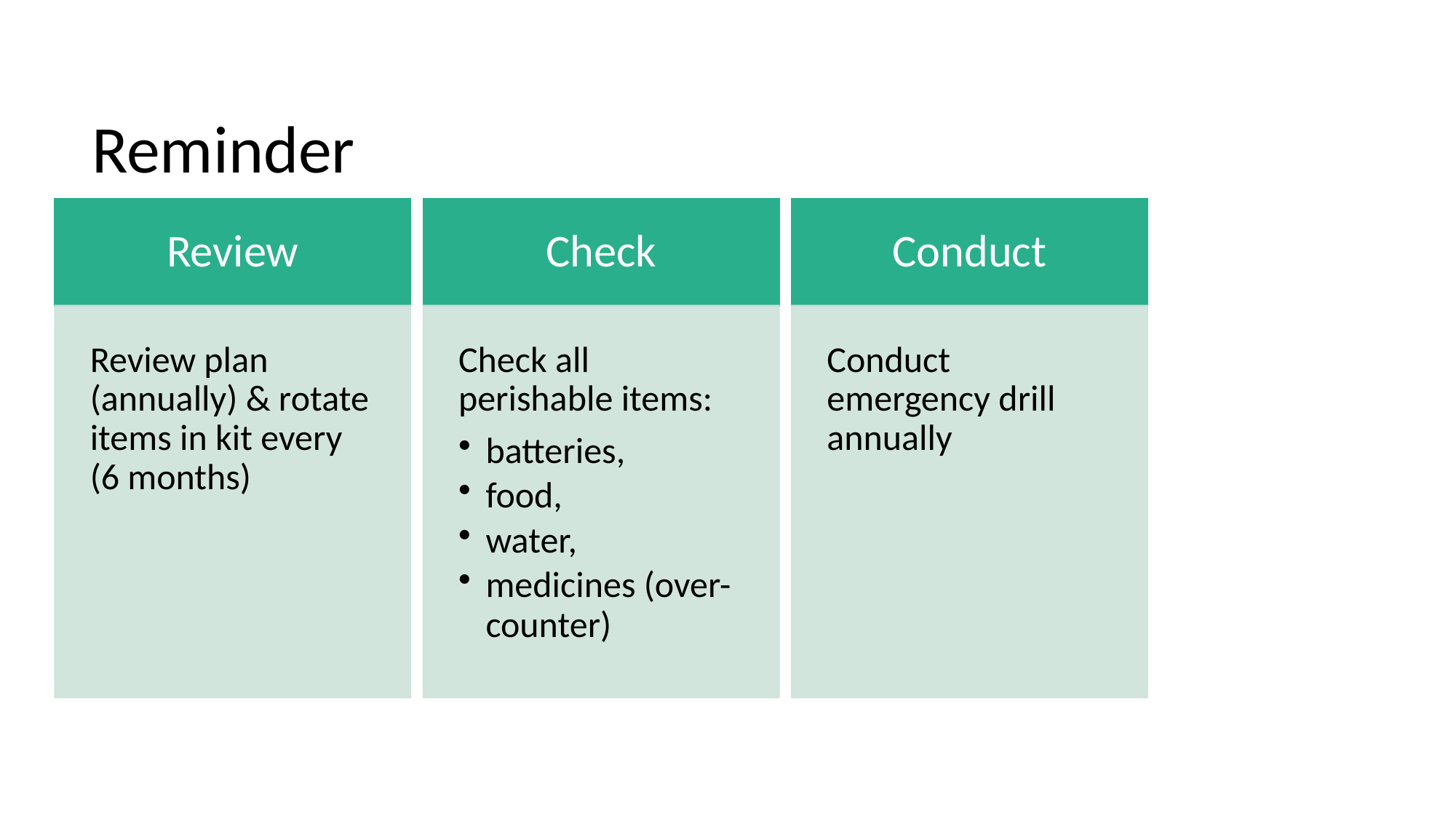

# Reminder
Review
Review plan (annually) & rotate items in kit every (6 months)
Check
Check all perishable items:
batteries,
food,
water,
medicines (over-counter)
Conduct
Conduct emergency drill annually